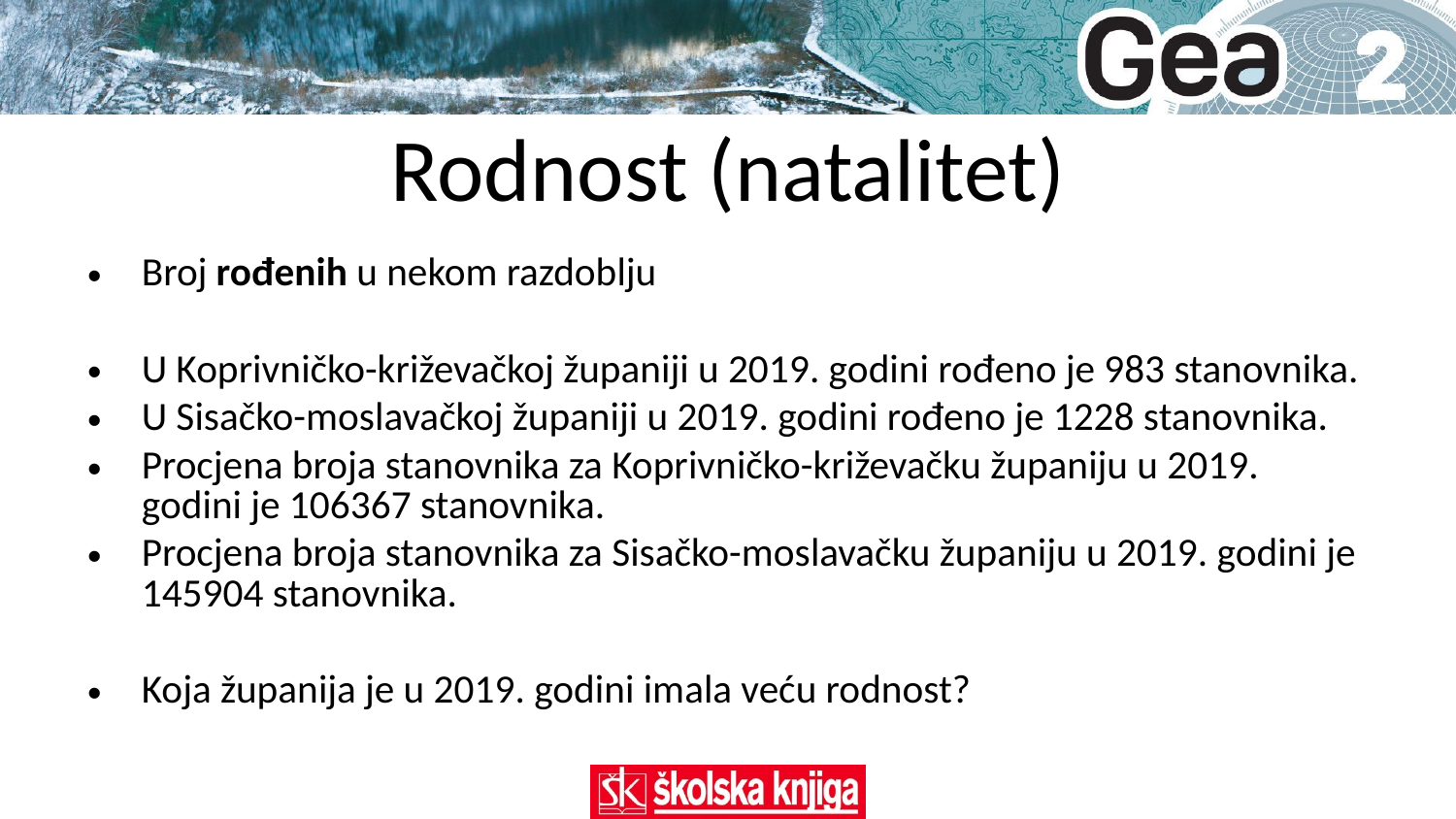

# Rodnost (natalitet)
Broj rođenih u nekom razdoblju

U Koprivničko-križevačkoj županiji u 2019. godini rođeno je 983 stanovnika.
U Sisačko-moslavačkoj županiji u 2019. godini rođeno je 1228 stanovnika.
Procjena broja stanovnika za Koprivničko-križevačku županiju u 2019. godini je 106367 stanovnika.
Procjena broja stanovnika za Sisačko-moslavačku županiju u 2019. godini je 145904 stanovnika.

Koja županija je u 2019. godini imala veću rodnost?